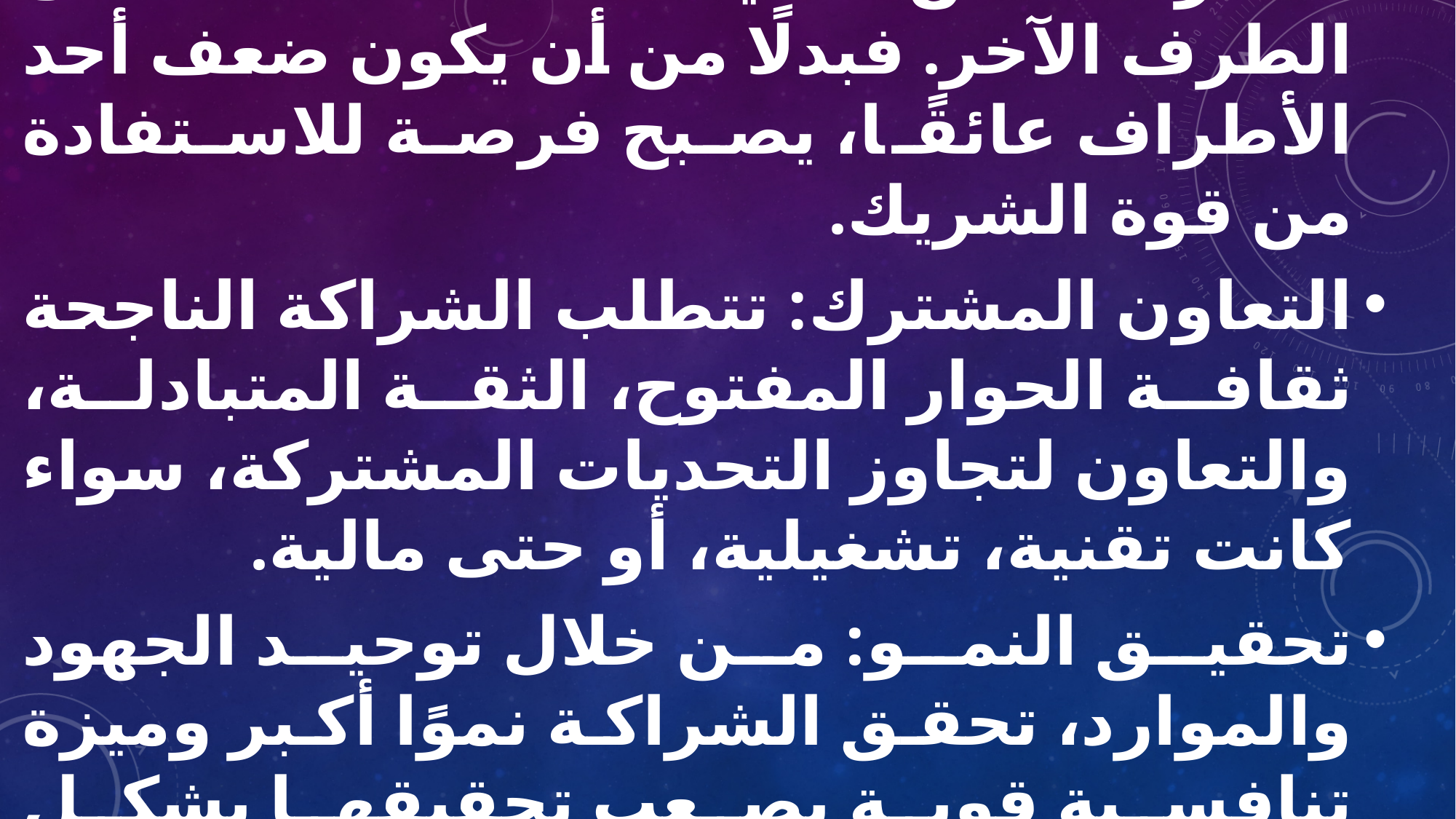

تغطية نقاط الضعف: الشراكة تُمكّن الأطراف من تغطية نقاط الضعف لدى الطرف الآخر. فبدلًا من أن يكون ضعف أحد الأطراف عائقًا، يصبح فرصة للاستفادة من قوة الشريك.
التعاون المشترك: تتطلب الشراكة الناجحة ثقافة الحوار المفتوح، الثقة المتبادلة، والتعاون لتجاوز التحديات المشتركة، سواء كانت تقنية، تشغيلية، أو حتى مالية.
تحقيق النمو: من خلال توحيد الجهود والموارد، تحقق الشراكة نموًا أكبر وميزة تنافسية قوية يصعب تحقيقها بشكل فردي، مما يؤدي إلى نجاح أكبر وأهداف أكثر طموحً